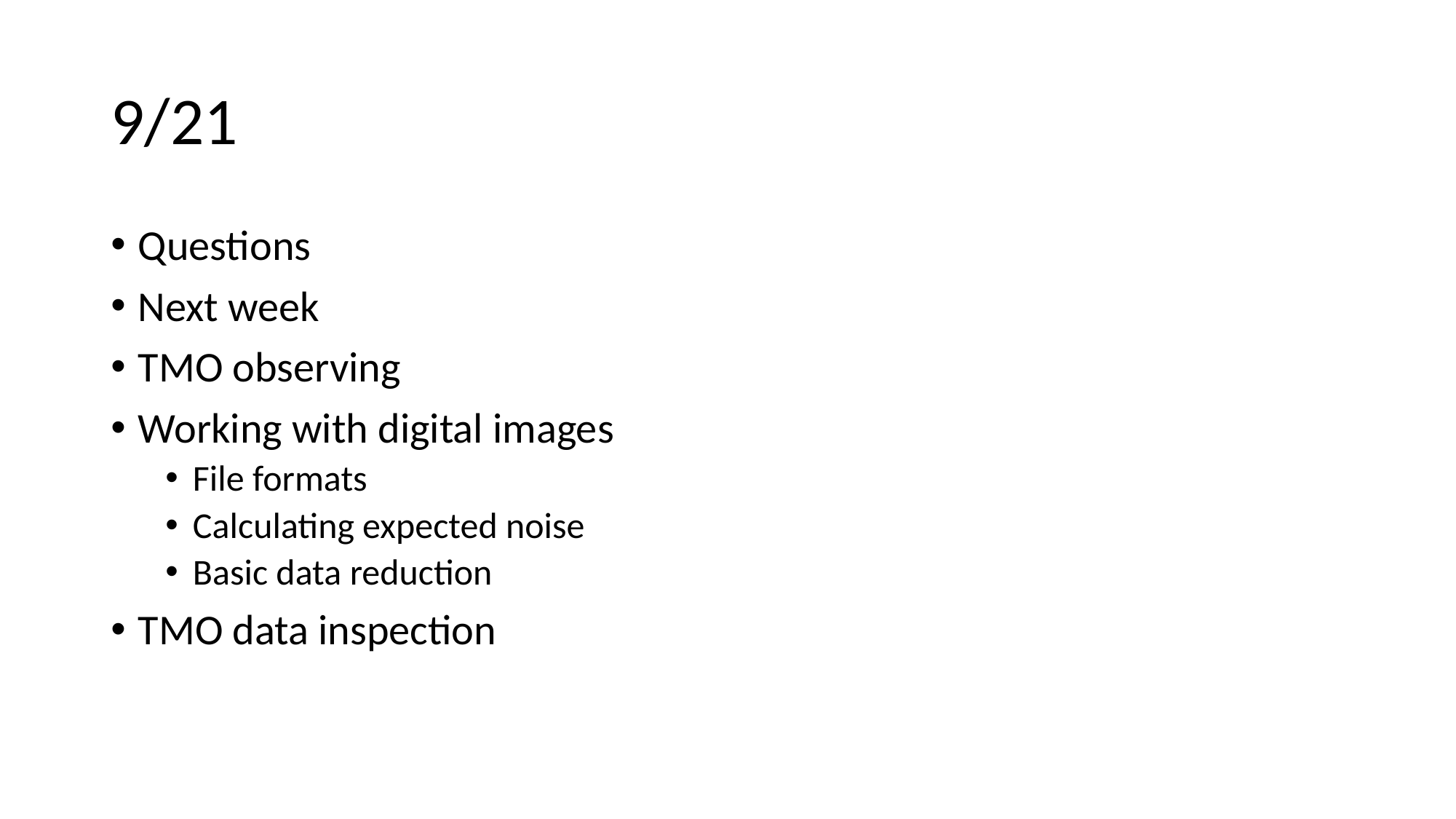

# 9/21
Questions
Next week
TMO observing
Working with digital images
File formats
Calculating expected noise
Basic data reduction
TMO data inspection